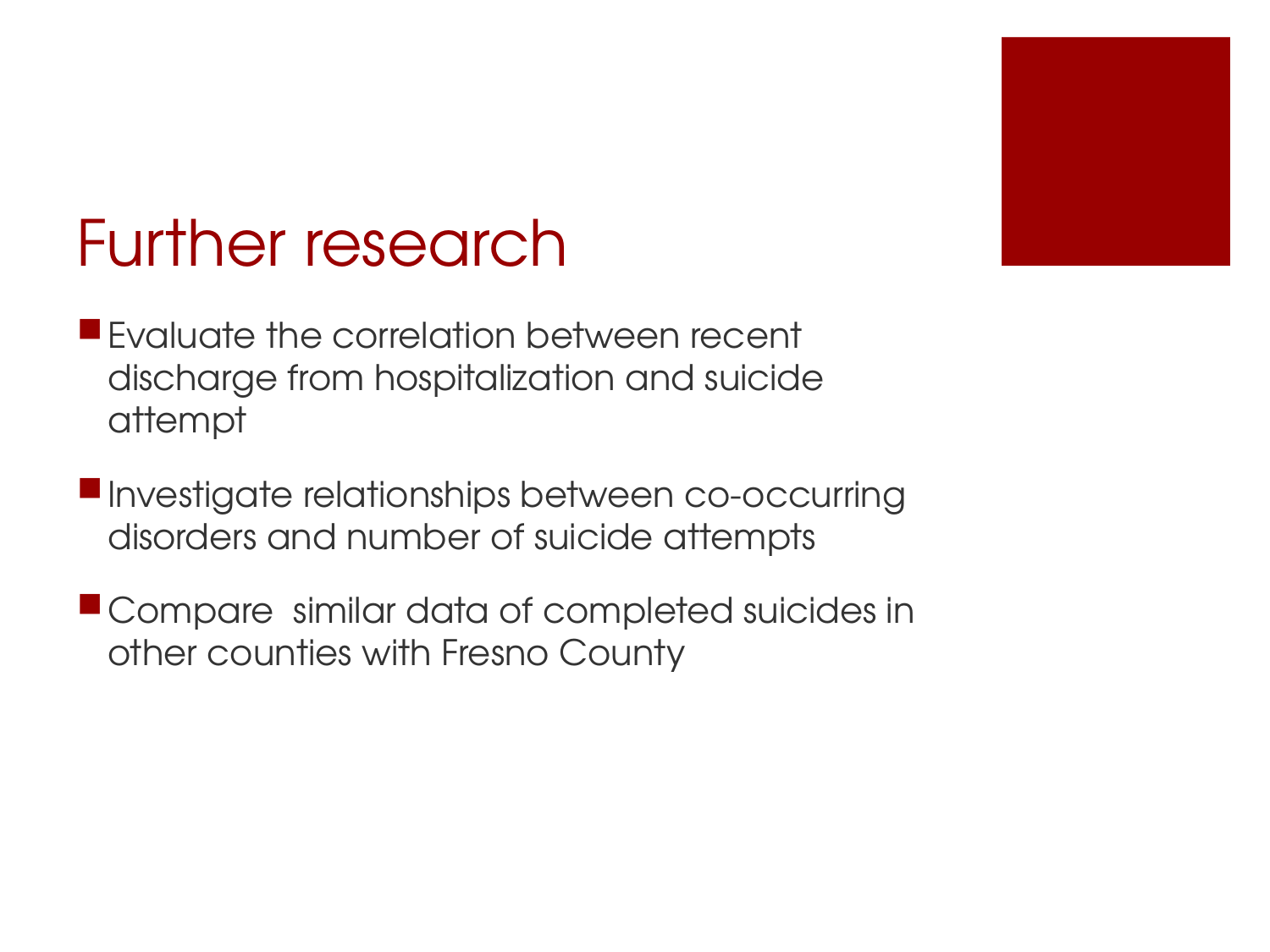

# Further research
Evaluate the correlation between recent discharge from hospitalization and suicide attempt
Investigate relationships between co-occurring disorders and number of suicide attempts
Compare  similar data of completed suicides in other counties with Fresno County